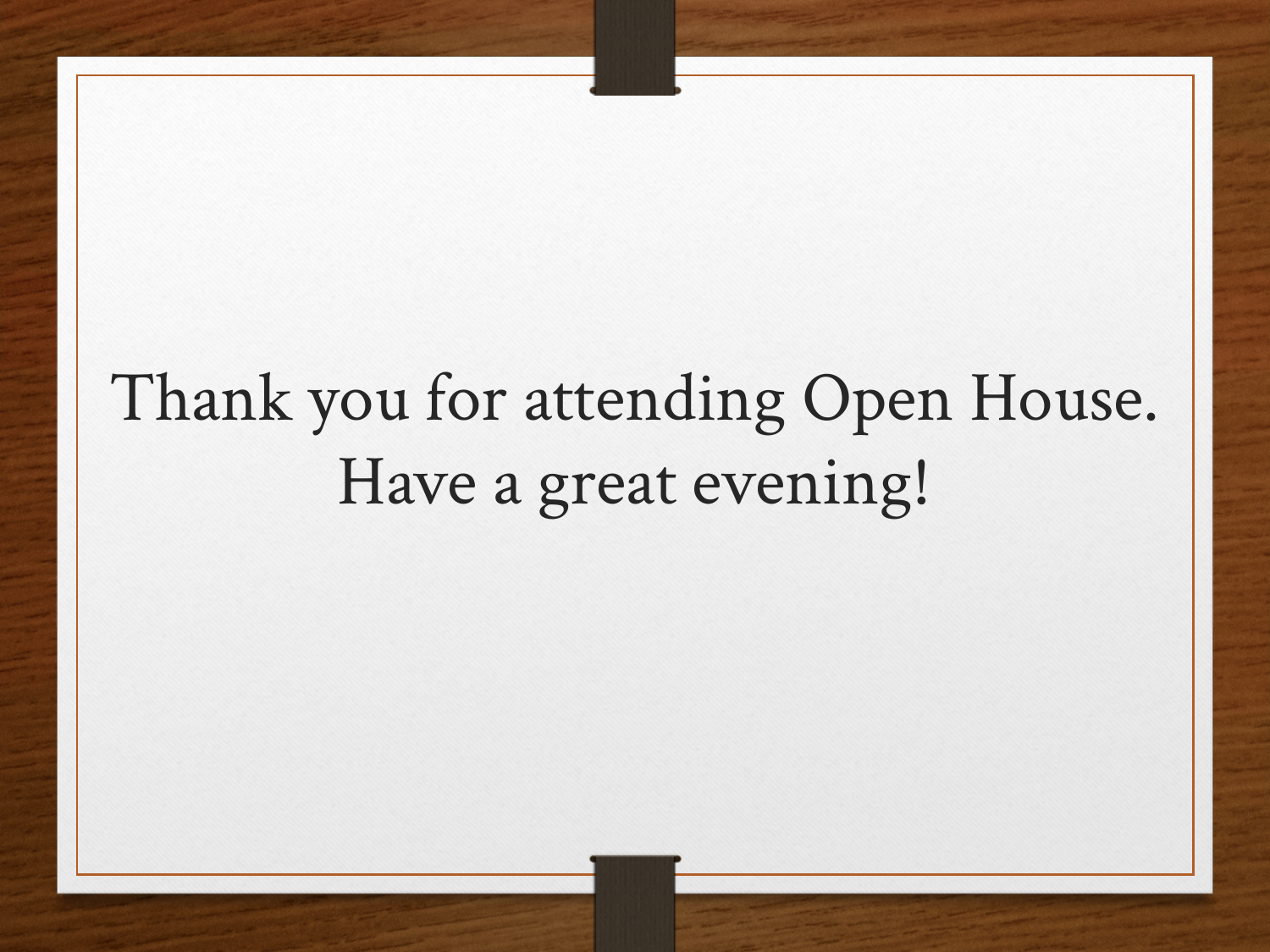

Thank you for attending Open House.
Have a great evening!